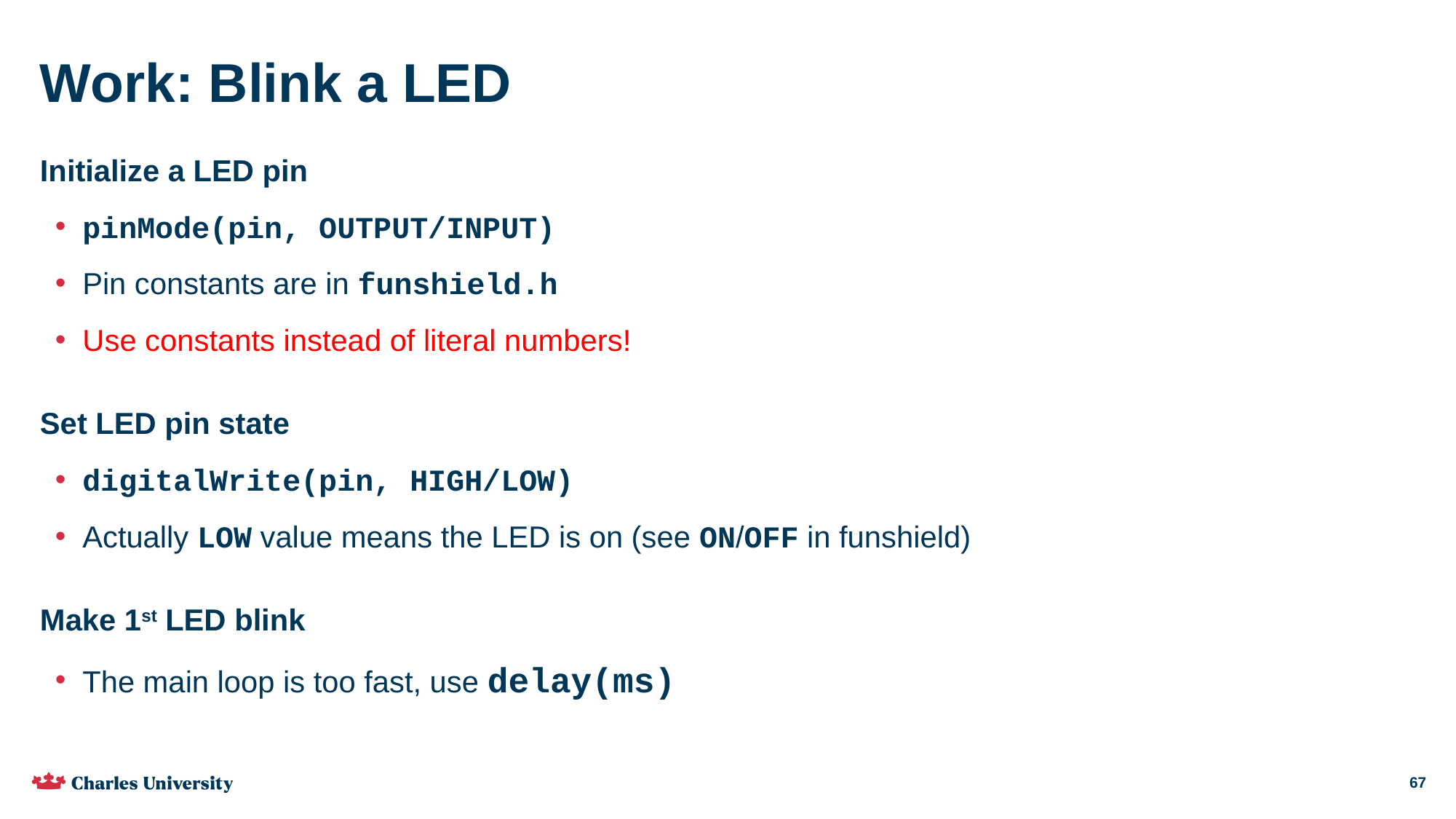

# Work: Blink a LED
Initialize a LED pin
pinMode(pin, OUTPUT/INPUT)
Pin constants are in funshield.h
Use constants instead of literal numbers!

Set LED pin state
digitalWrite(pin, HIGH/LOW)
Actually LOW value means the LED is on (see ON/OFF in funshield)

Make 1st LED blink
The main loop is too fast, use delay(ms)

67